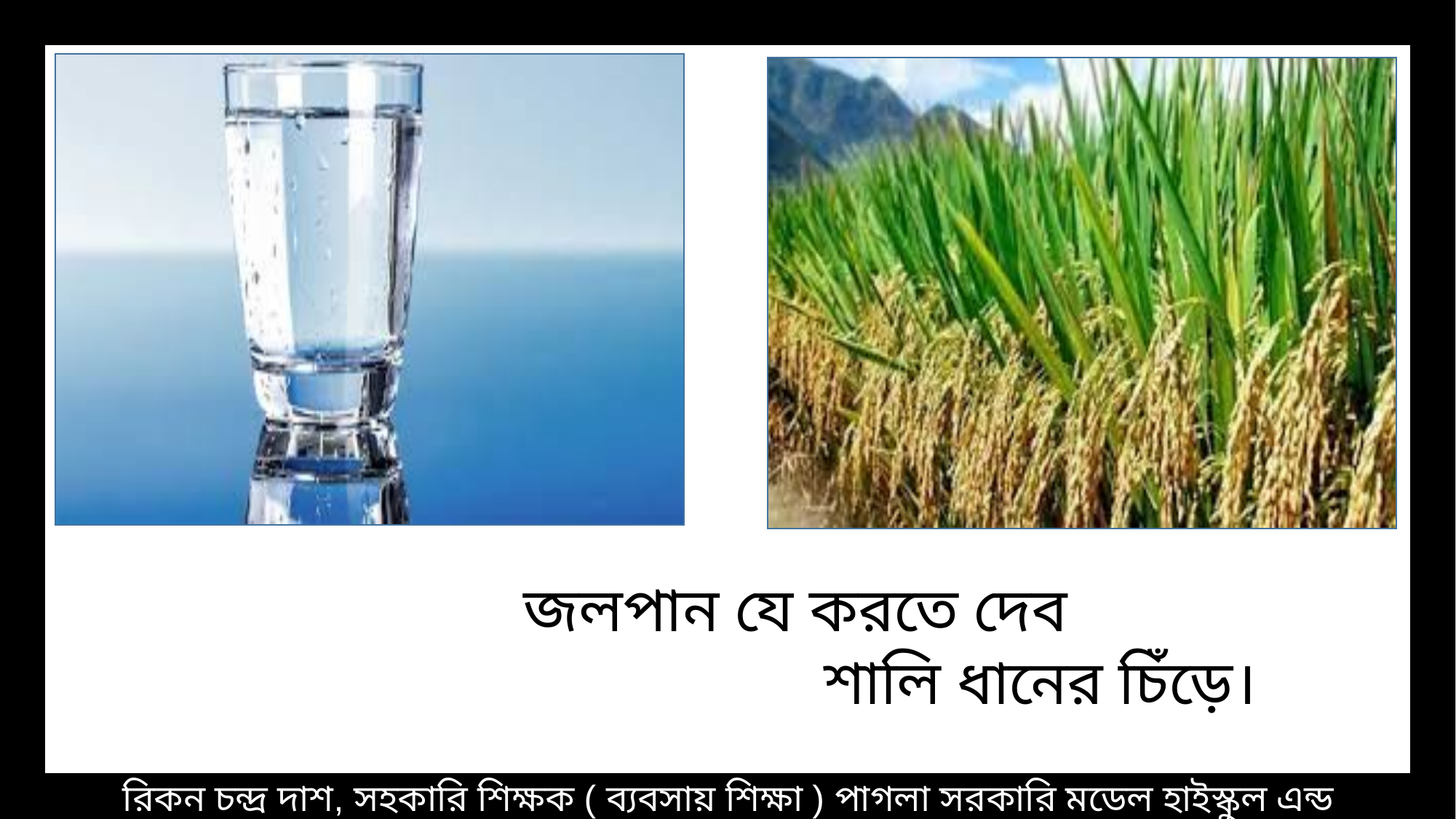

জলপান যে করতে দেব
                                                শালি ধানের চিঁড়ে।